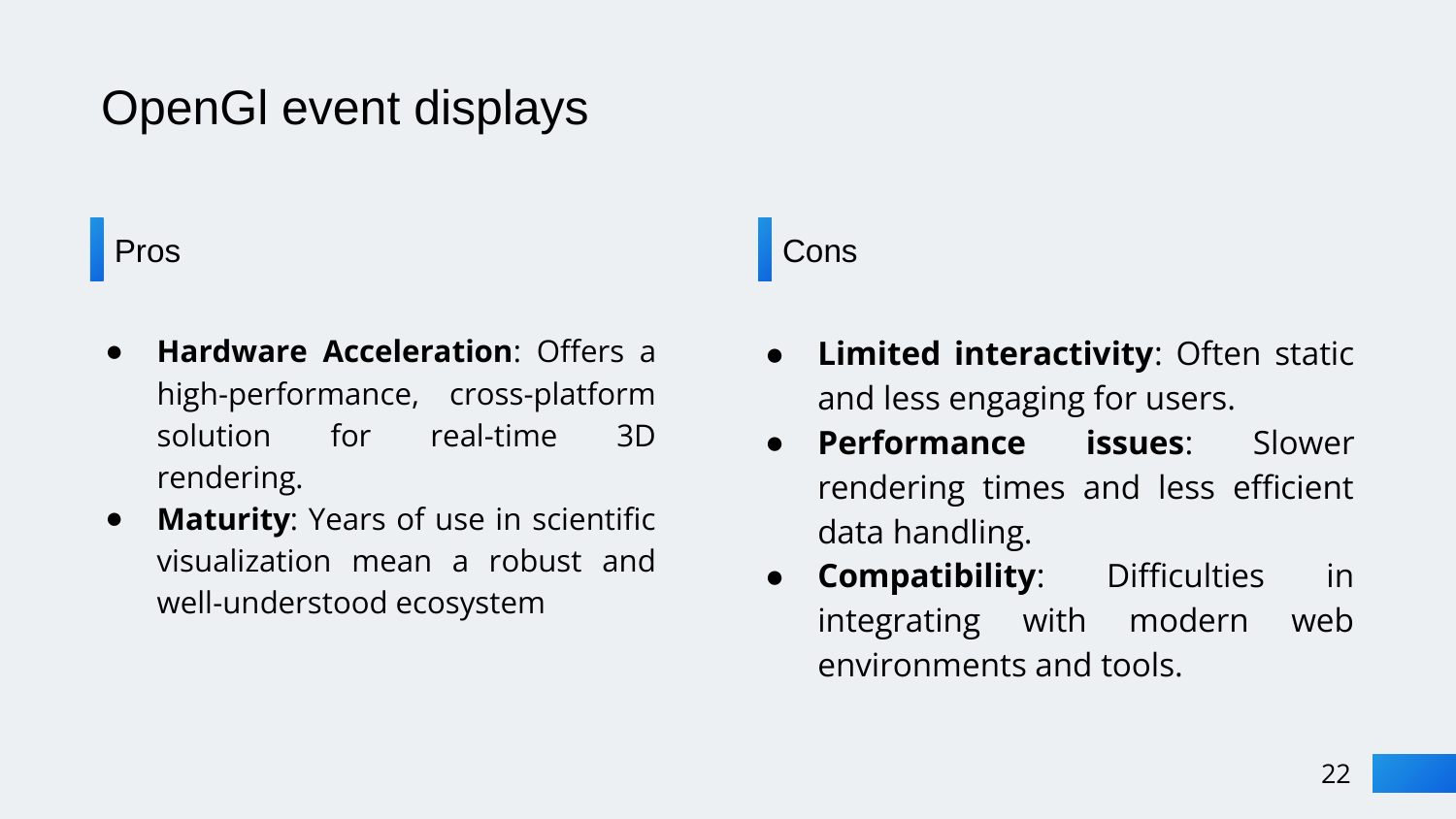

# OpenGl event displays
Pros
Cons
Hardware Acceleration: Offers a high-performance, cross-platform solution for real-time 3D rendering.
Maturity: Years of use in scientific visualization mean a robust and well-understood ecosystem
Limited interactivity: Often static and less engaging for users.
Performance issues: Slower rendering times and less efficient data handling.
Compatibility: Difficulties in integrating with modern web environments and tools.
22